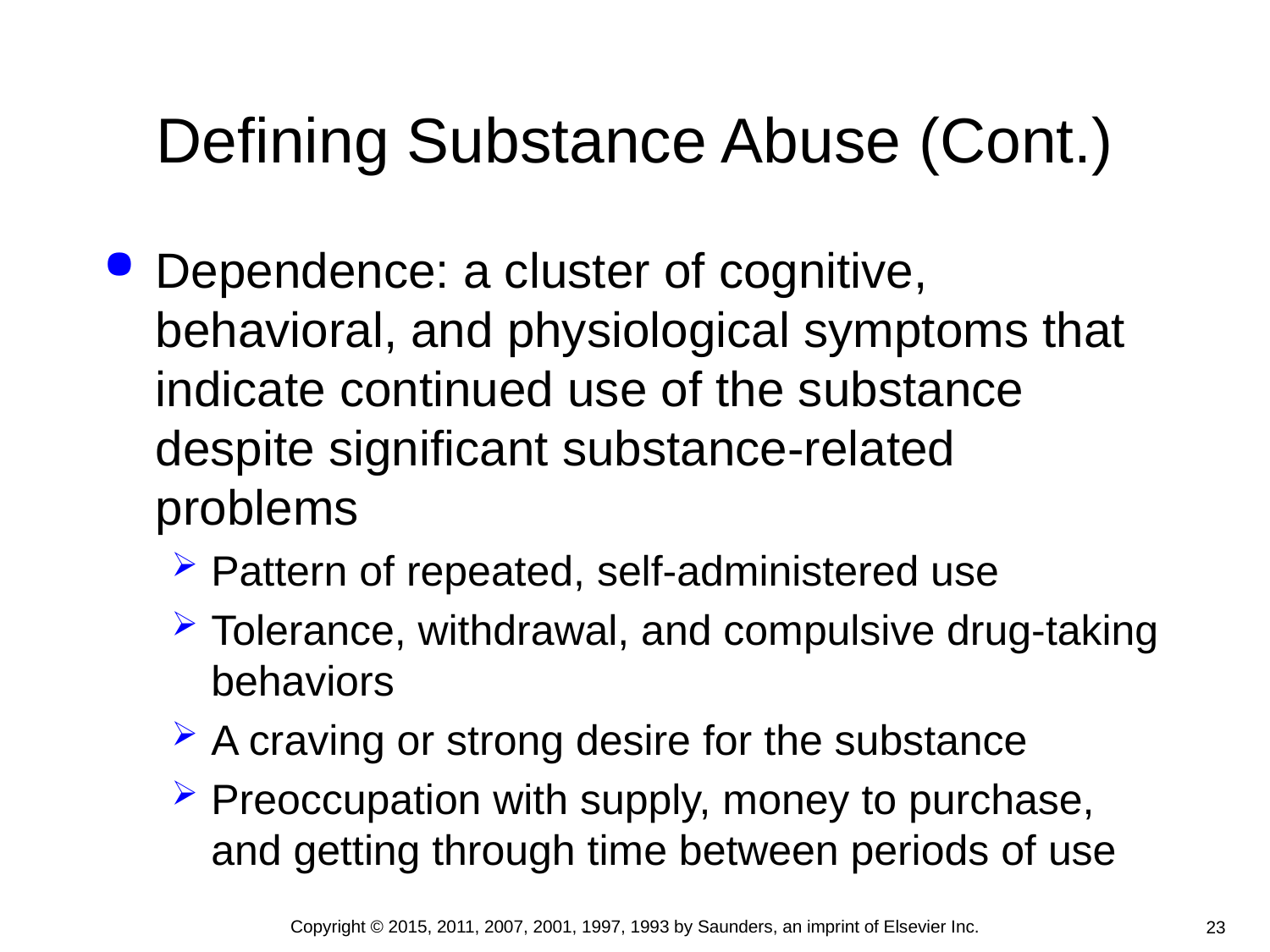

# Defining Substance Abuse (Cont.)
Dependence: a cluster of cognitive, behavioral, and physiological symptoms that indicate continued use of the substance despite significant substance-related problems
Pattern of repeated, self-administered use
Tolerance, withdrawal, and compulsive drug-taking behaviors
A craving or strong desire for the substance
Preoccupation with supply, money to purchase, and getting through time between periods of use
Copyright © 2015, 2011, 2007, 2001, 1997, 1993 by Saunders, an imprint of Elsevier Inc.
23